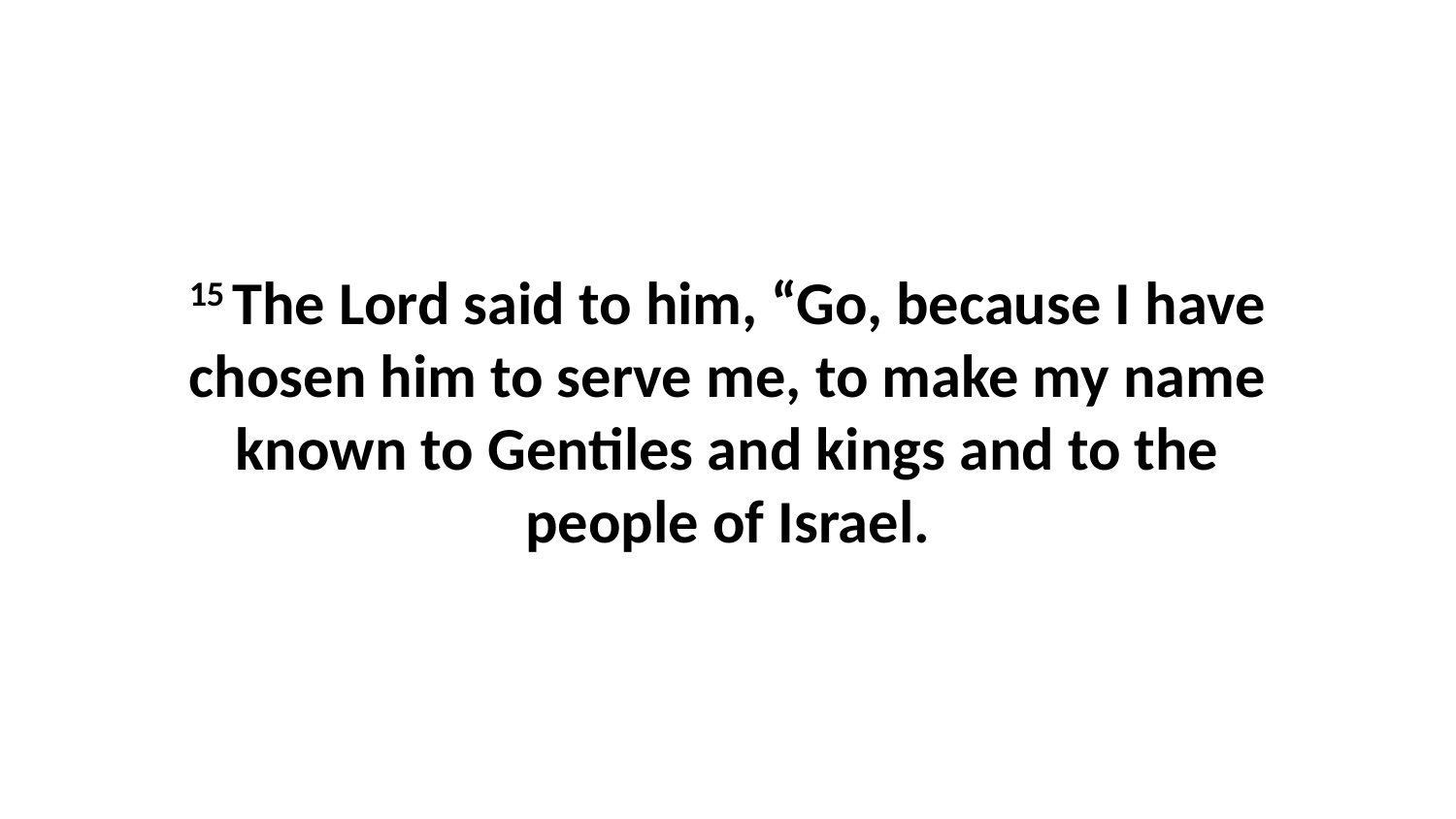

15 The Lord said to him, “Go, because I have chosen him to serve me, to make my name known to Gentiles and kings and to the people of Israel.